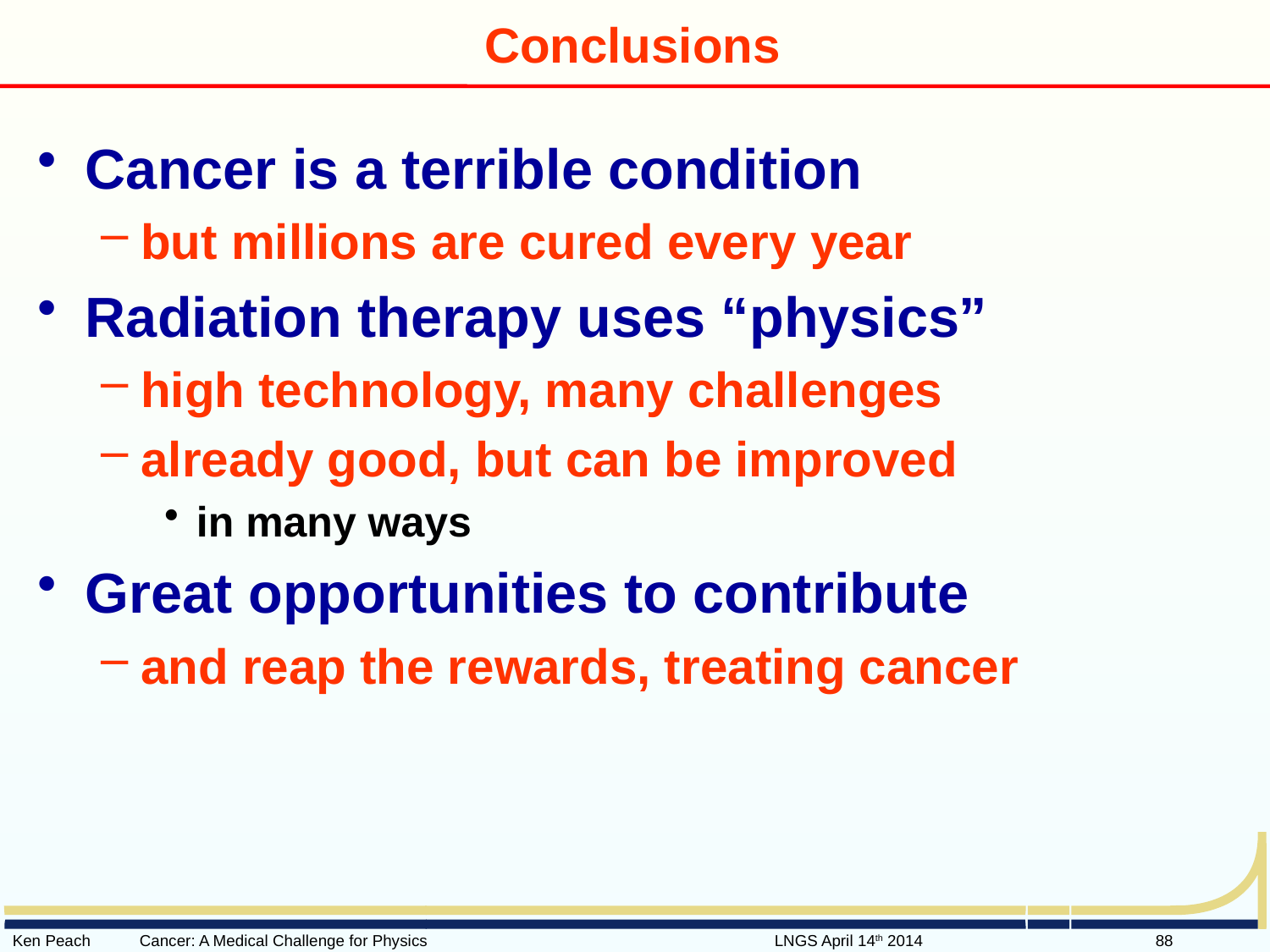

# Conclusions
Cancer is a terrible condition
but millions are cured every year
Radiation therapy uses “physics”
high technology, many challenges
already good, but can be improved
in many ways
Great opportunities to contribute
and reap the rewards, treating cancer